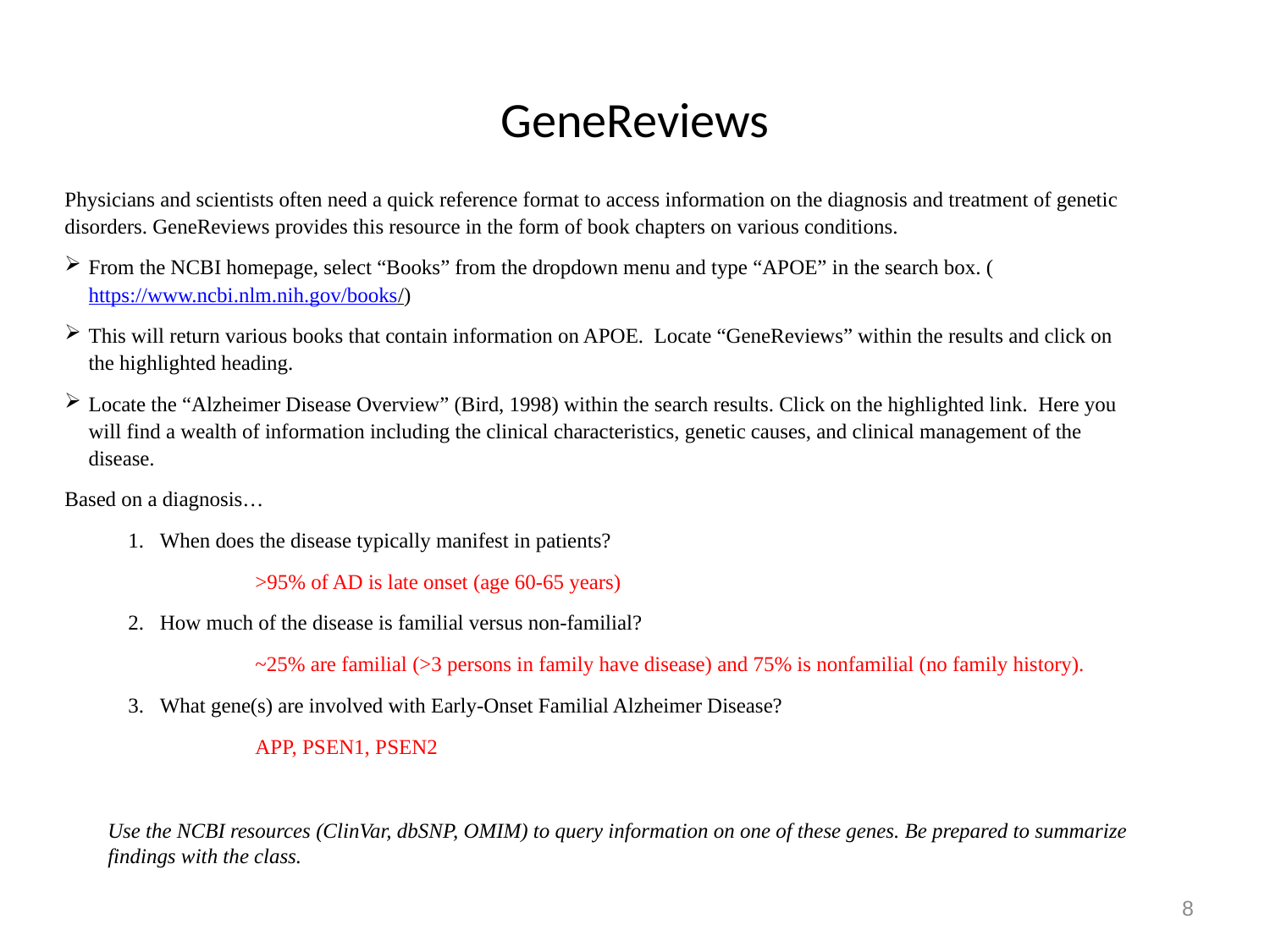

# GeneReviews
Physicians and scientists often need a quick reference format to access information on the diagnosis and treatment of genetic disorders. GeneReviews provides this resource in the form of book chapters on various conditions.
From the NCBI homepage, select “Books” from the dropdown menu and type “APOE” in the search box. (https://www.ncbi.nlm.nih.gov/books/)
This will return various books that contain information on APOE.  Locate “GeneReviews” within the results and click on the highlighted heading.
Locate the “Alzheimer Disease Overview” (Bird, 1998) within the search results. Click on the highlighted link.  Here you will find a wealth of information including the clinical characteristics, genetic causes, and clinical management of the disease.
Based on a diagnosis…
When does the disease typically manifest in patients?
	>95% of AD is late onset (age 60-65 years)
How much of the disease is familial versus non-familial?
	~25% are familial (>3 persons in family have disease) and 75% is nonfamilial (no family history).
What gene(s) are involved with Early-Onset Familial Alzheimer Disease?
	APP, PSEN1, PSEN2
Use the NCBI resources (ClinVar, dbSNP, OMIM) to query information on one of these genes. Be prepared to summarize
findings with the class.
8